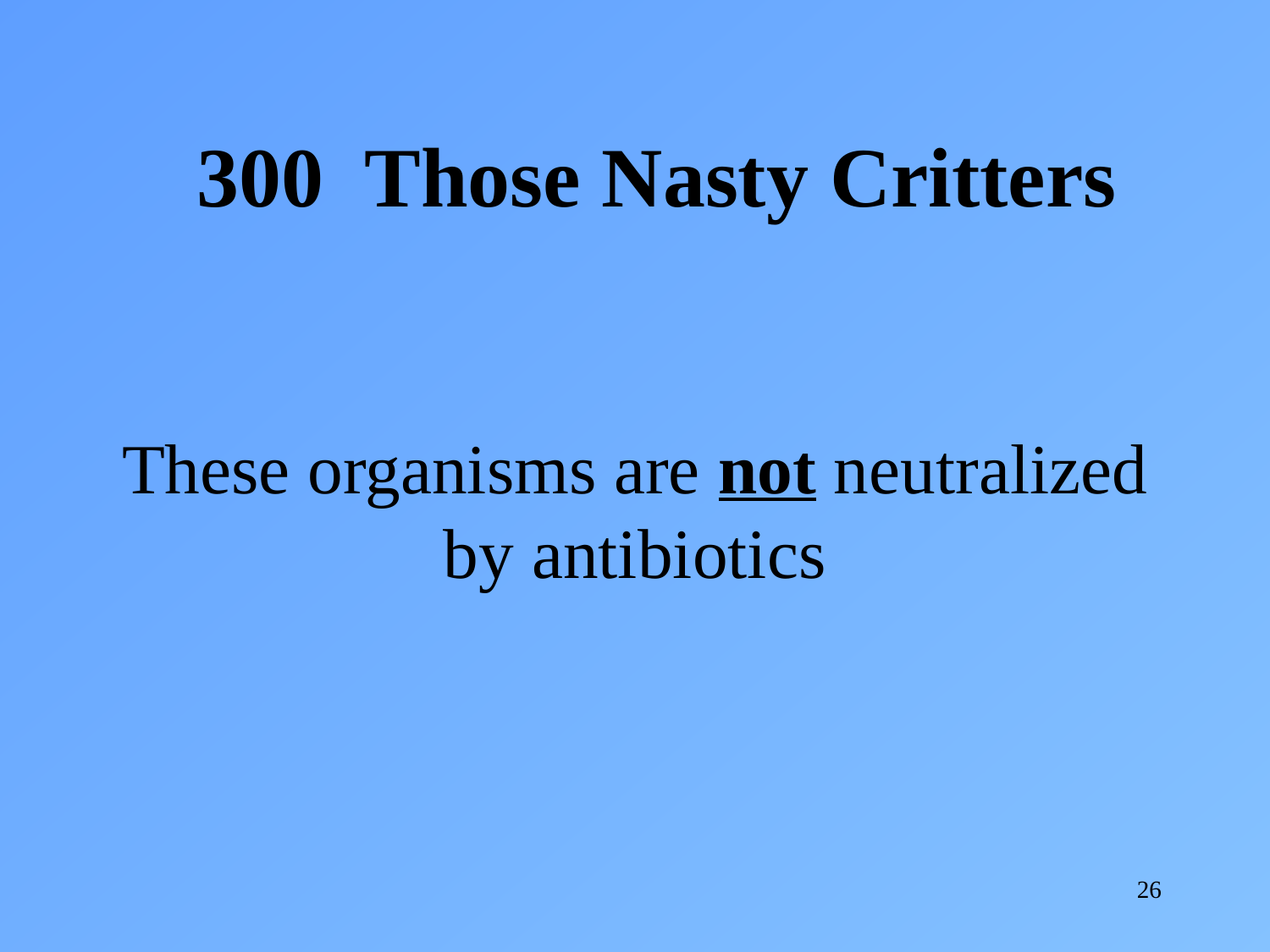

300  Those Nasty Critters
These organisms are not neutralized by antibiotics

26